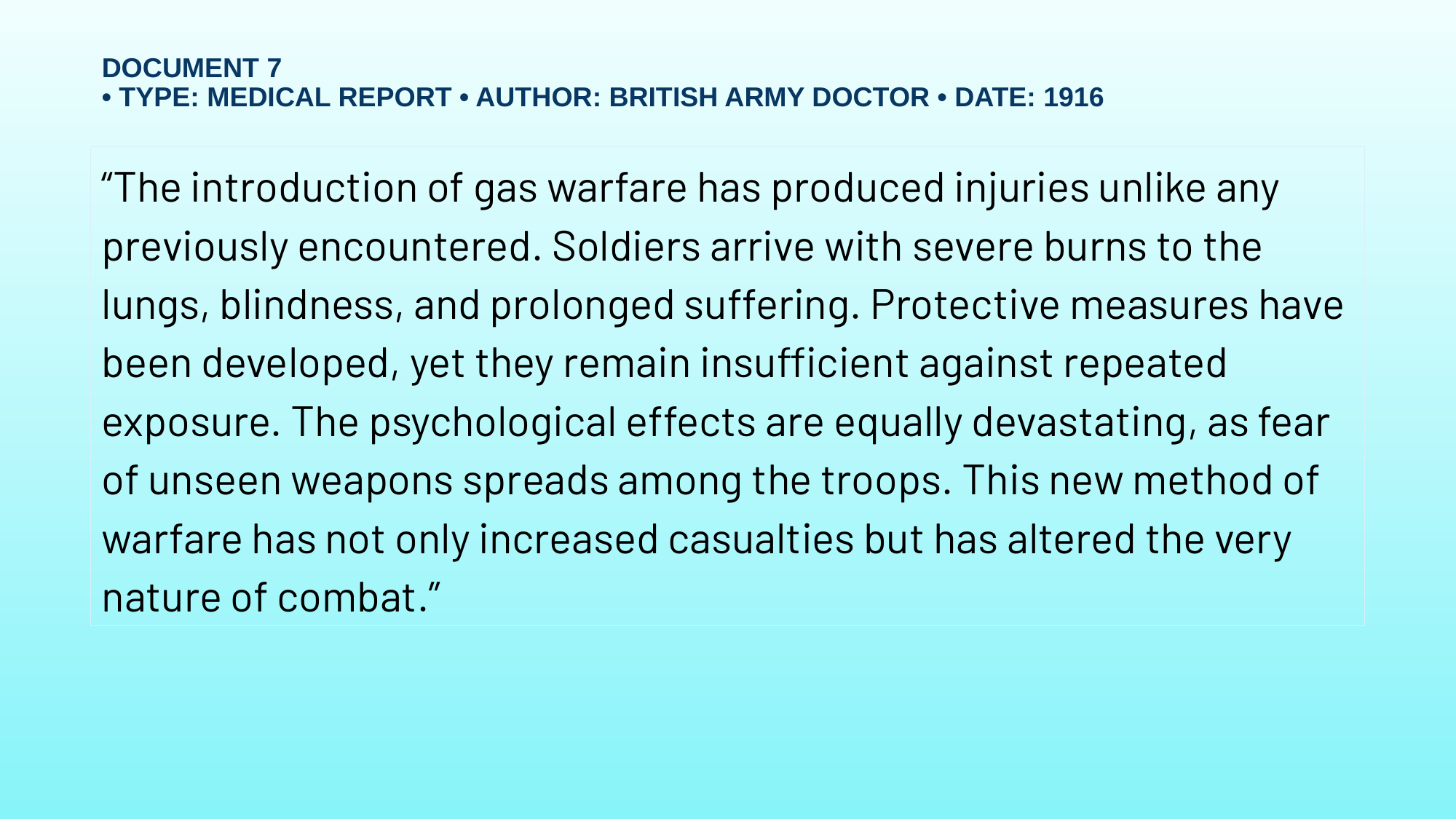

# Document 7 • Type: Medical Report • Author: British army doctor • Date: 1916
“The introduction of gas warfare has produced injuries unlike any previously encountered. Soldiers arrive with severe burns to the lungs, blindness, and prolonged suffering. Protective measures have been developed, yet they remain insufficient against repeated exposure. The psychological effects are equally devastating, as fear of unseen weapons spreads among the troops. This new method of warfare has not only increased casualties but has altered the very nature of combat.”